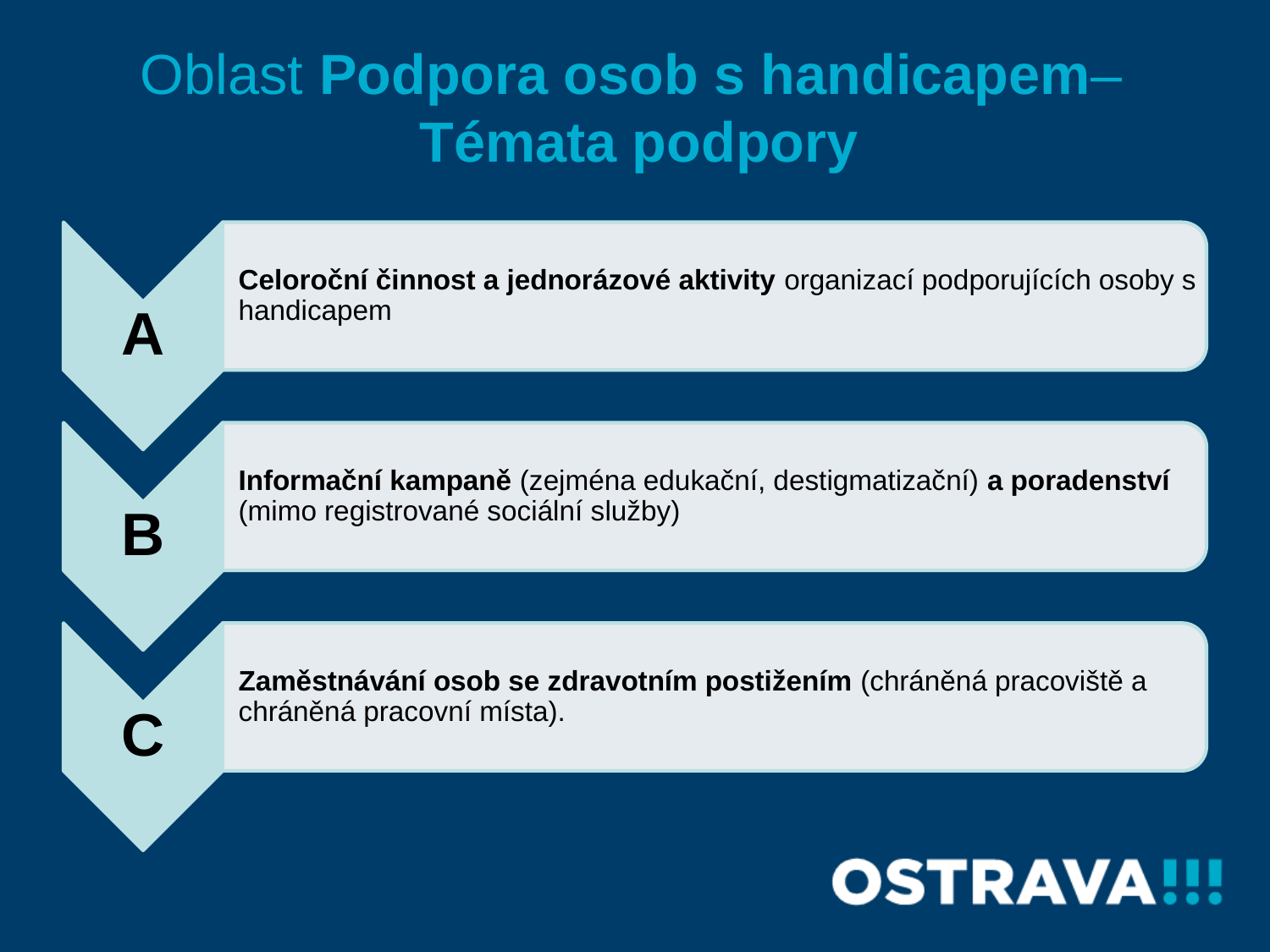

# Oblast Podpora osob s handicapem– Témata podpory
A
Celoroční činnost a jednorázové aktivity organizací podporujících osoby s handicapem
B
Informační kampaně (zejména edukační, destigmatizační) a poradenství (mimo registrované sociální služby)
C
Zaměstnávání osob se zdravotním postižením (chráněná pracoviště a chráněná pracovní místa).